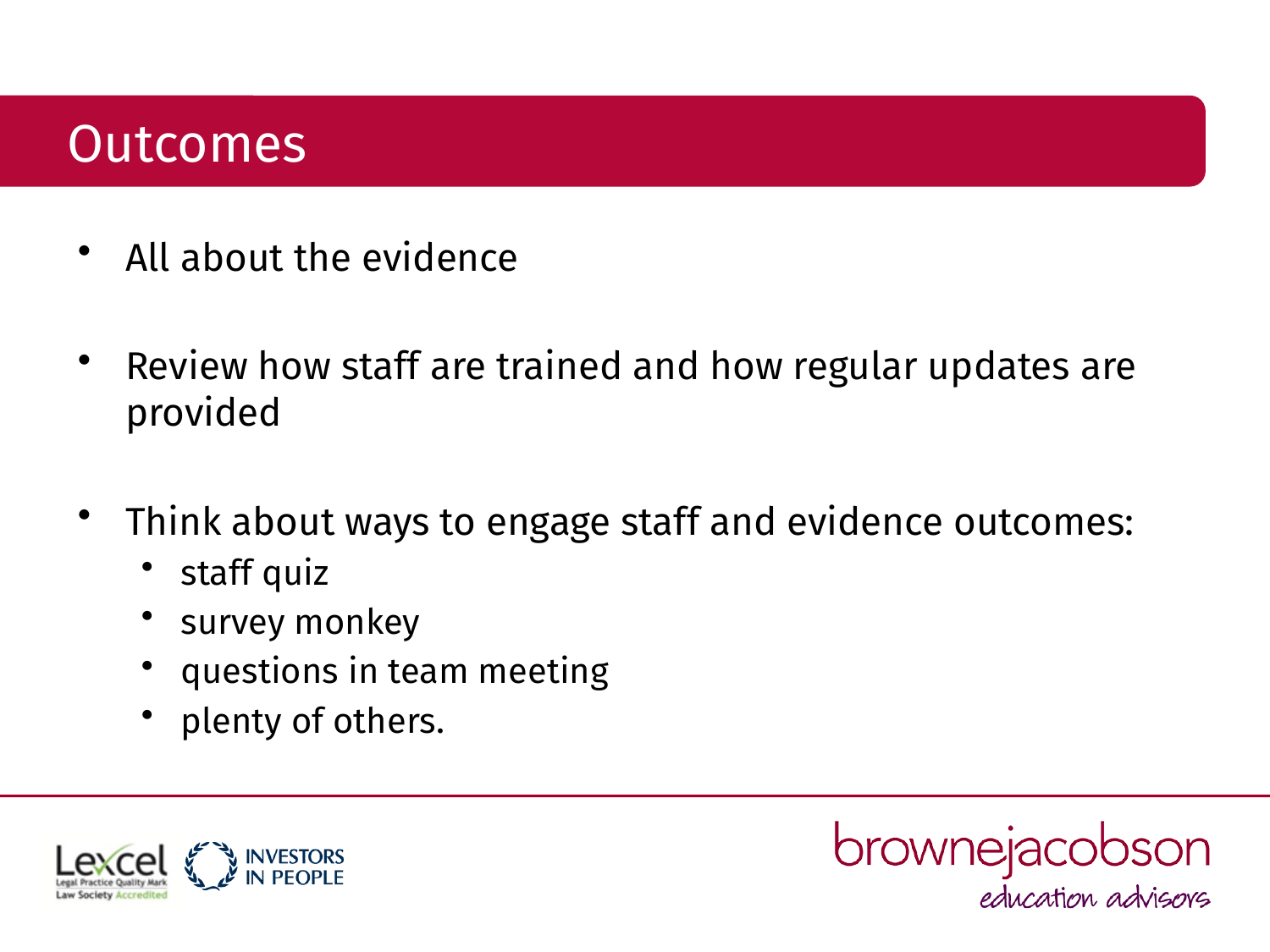

# Outcomes
All about the evidence

Review how staff are trained and how regular updates are provided

Think about ways to engage staff and evidence outcomes:
staff quiz
survey monkey
questions in team meeting
plenty of others.